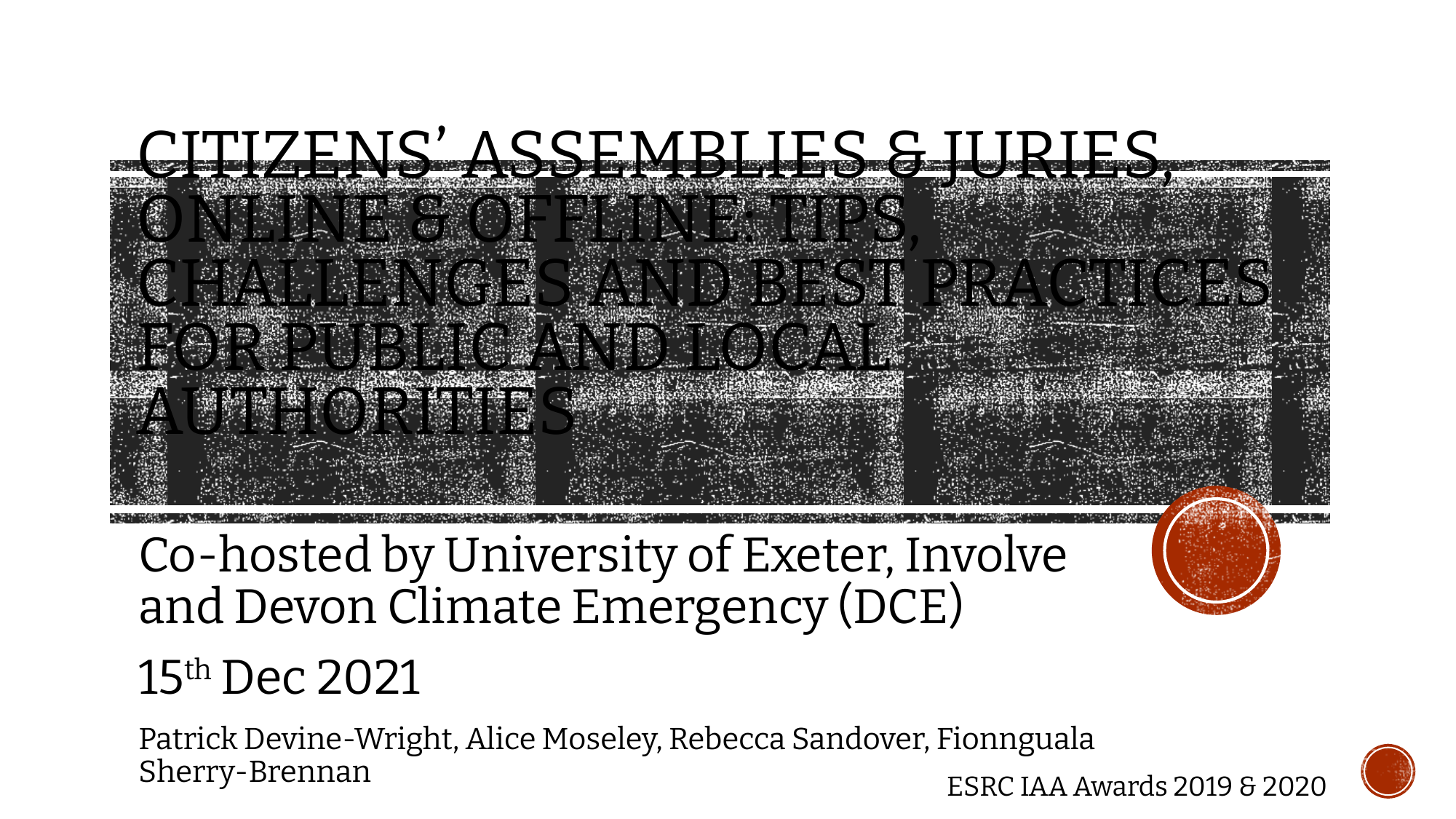

# Citizens’ Assemblies & Juries, Online & Offline: Tips, challenges and best practices for public and local authorities
Co-hosted by University of Exeter, Involve and Devon Climate Emergency (DCE)
15th Dec 2021
Patrick Devine-Wright, Alice Moseley, Rebecca Sandover, Fionnguala Sherry-Brennan
ESRC IAA Awards 2019 & 2020